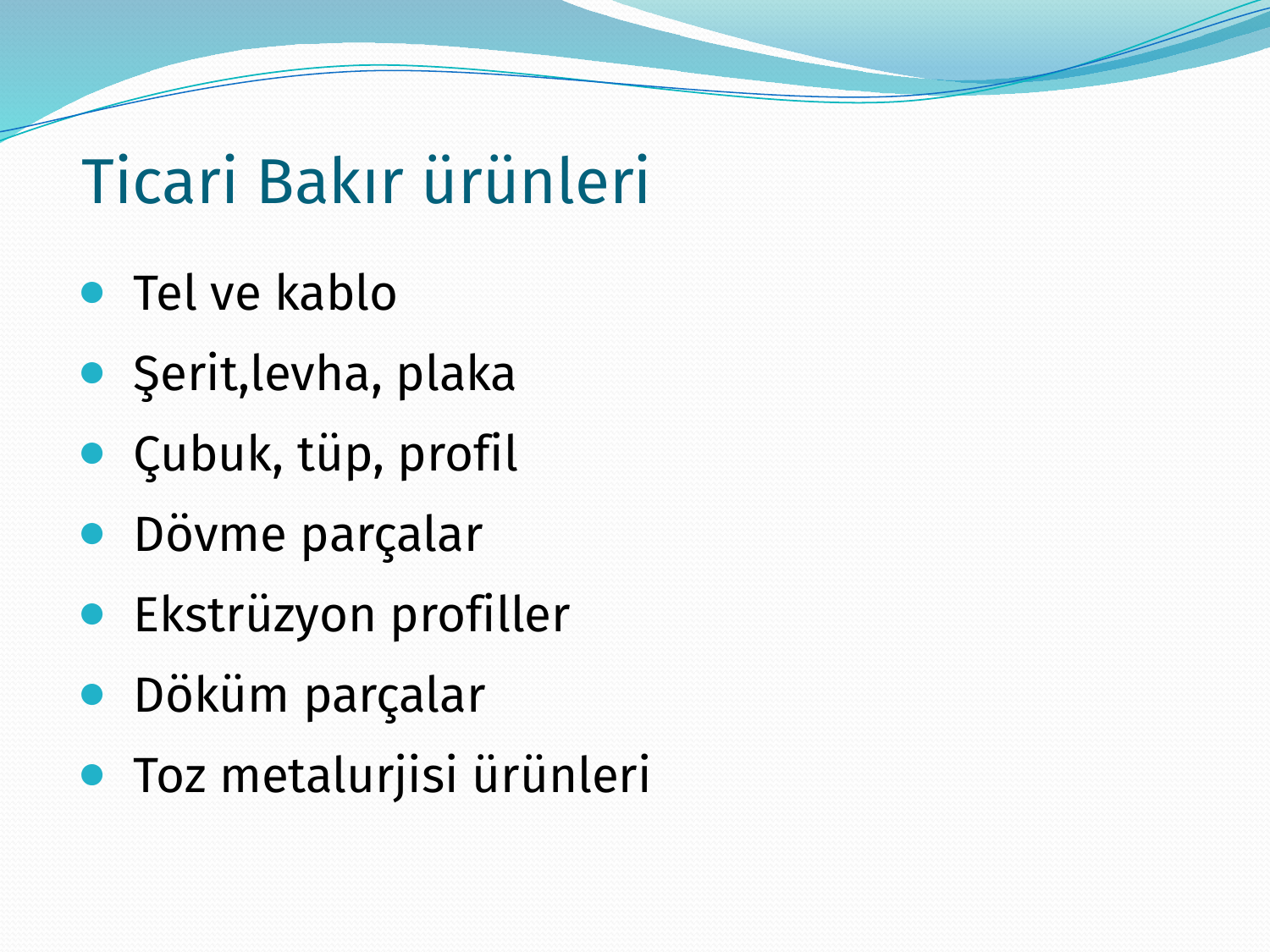

# Ticari Bakır ürünleri
  Tel ve kablo
  Şerit,levha, plaka
  Çubuk, tüp, profil
  Dövme parçalar
  Ekstrüzyon profiller
  Döküm parçalar
  Toz metalurjisi ürünleri